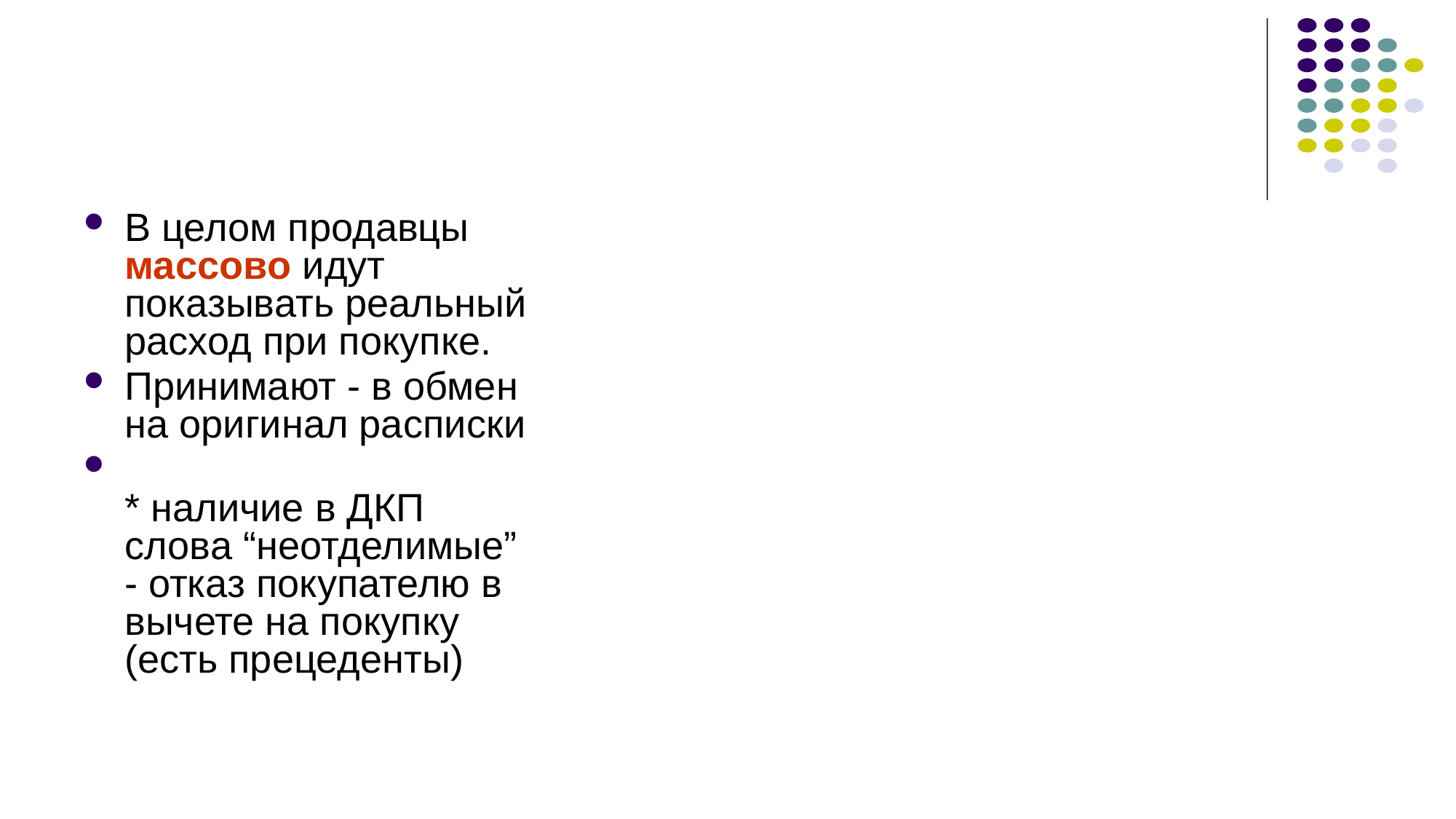

В целом продавцы массово идут показывать реальный расход при покупке.
Принимают - в обмен на оригинал расписки
* наличие в ДКП слова “неотделимые” - отказ покупателю в вычете на покупку (есть прецеденты)